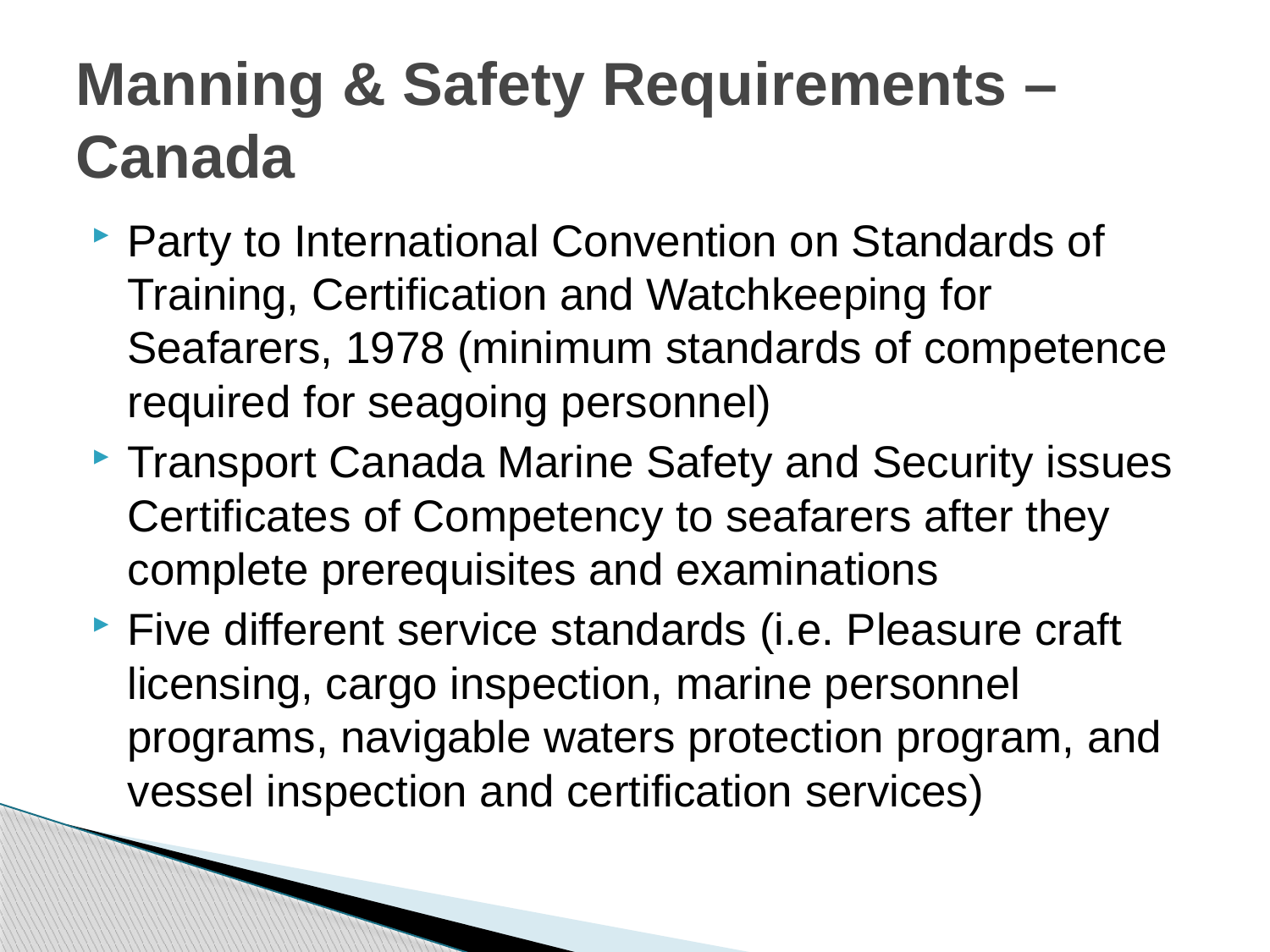

# Manning & Safety Requirements – Canada
Party to International Convention on Standards of Training, Certification and Watchkeeping for Seafarers, 1978 (minimum standards of competence required for seagoing personnel)
Transport Canada Marine Safety and Security issues Certificates of Competency to seafarers after they complete prerequisites and examinations
Five different service standards (i.e. Pleasure craft licensing, cargo inspection, marine personnel programs, navigable waters protection program, and vessel inspection and certification services)